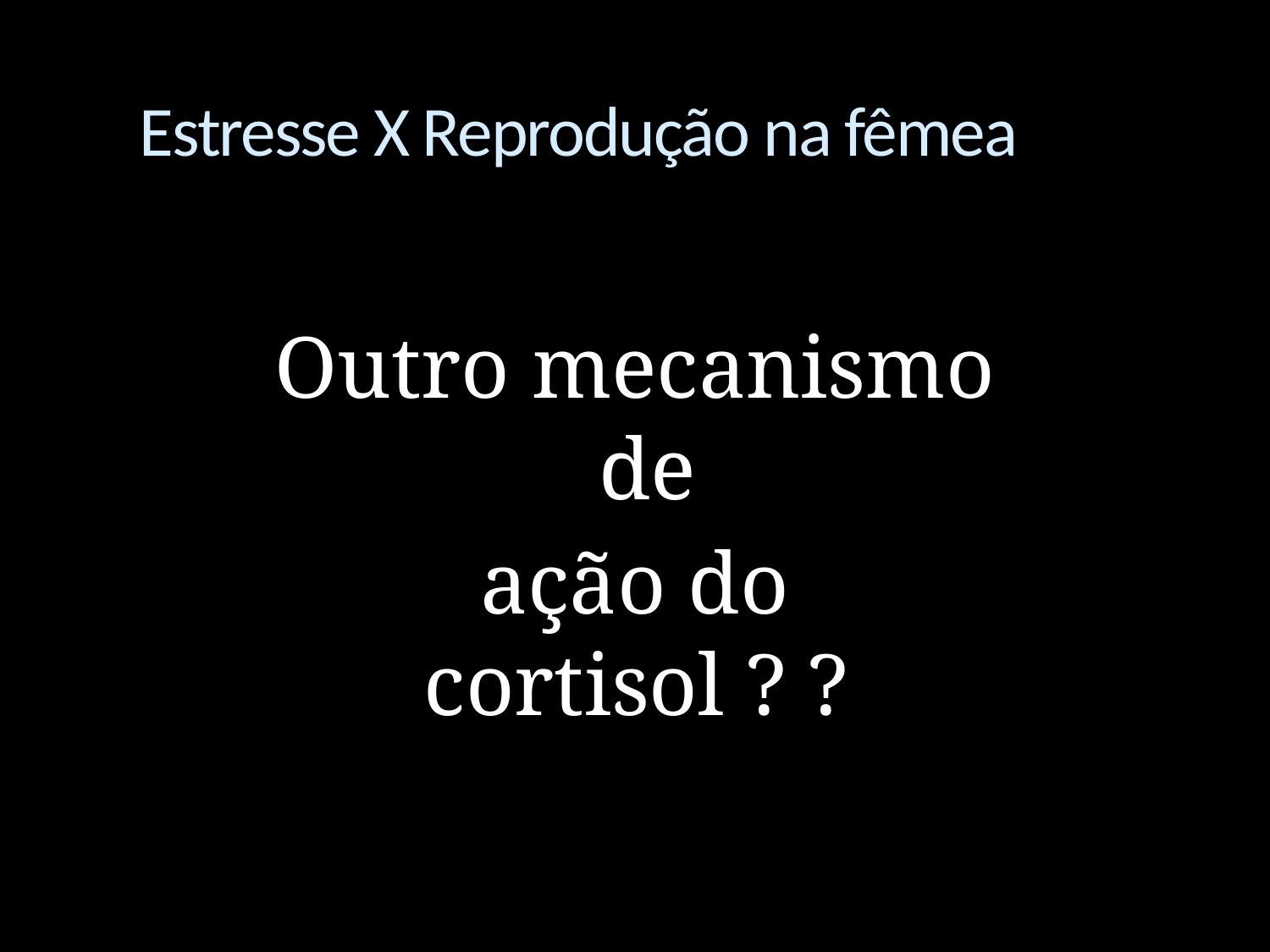

# Estresse X Reprodução na fêmea
Outro mecanismo de
ação do cortisol ? ?